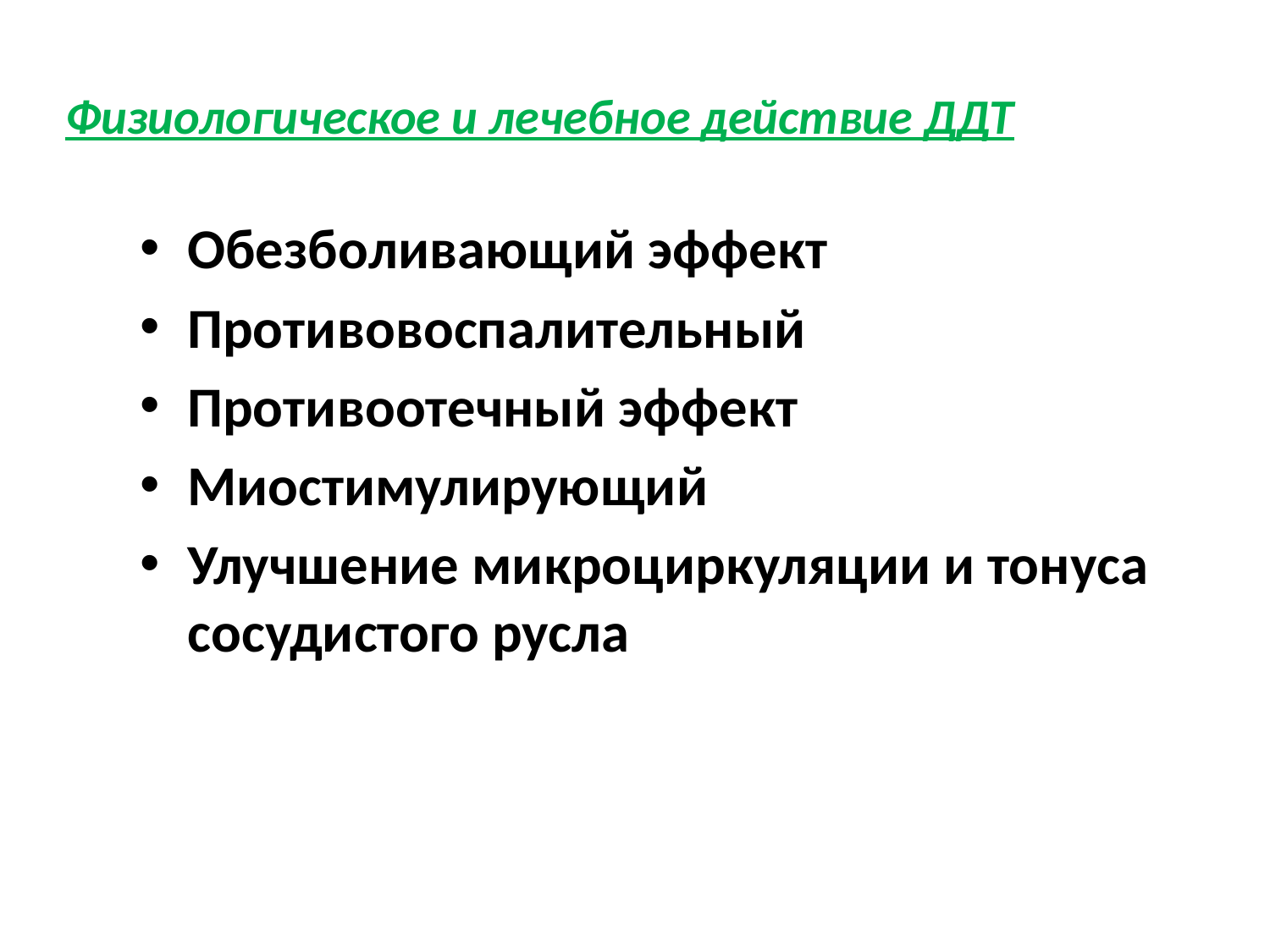

Физиологическое и лечебное действие ДДТ
Обезболивающий эффект
Противовоспалительный
Противоотечный эффект
Миостимулирующий
Улучшение микроциркуляции и тонуса сосудистого русла